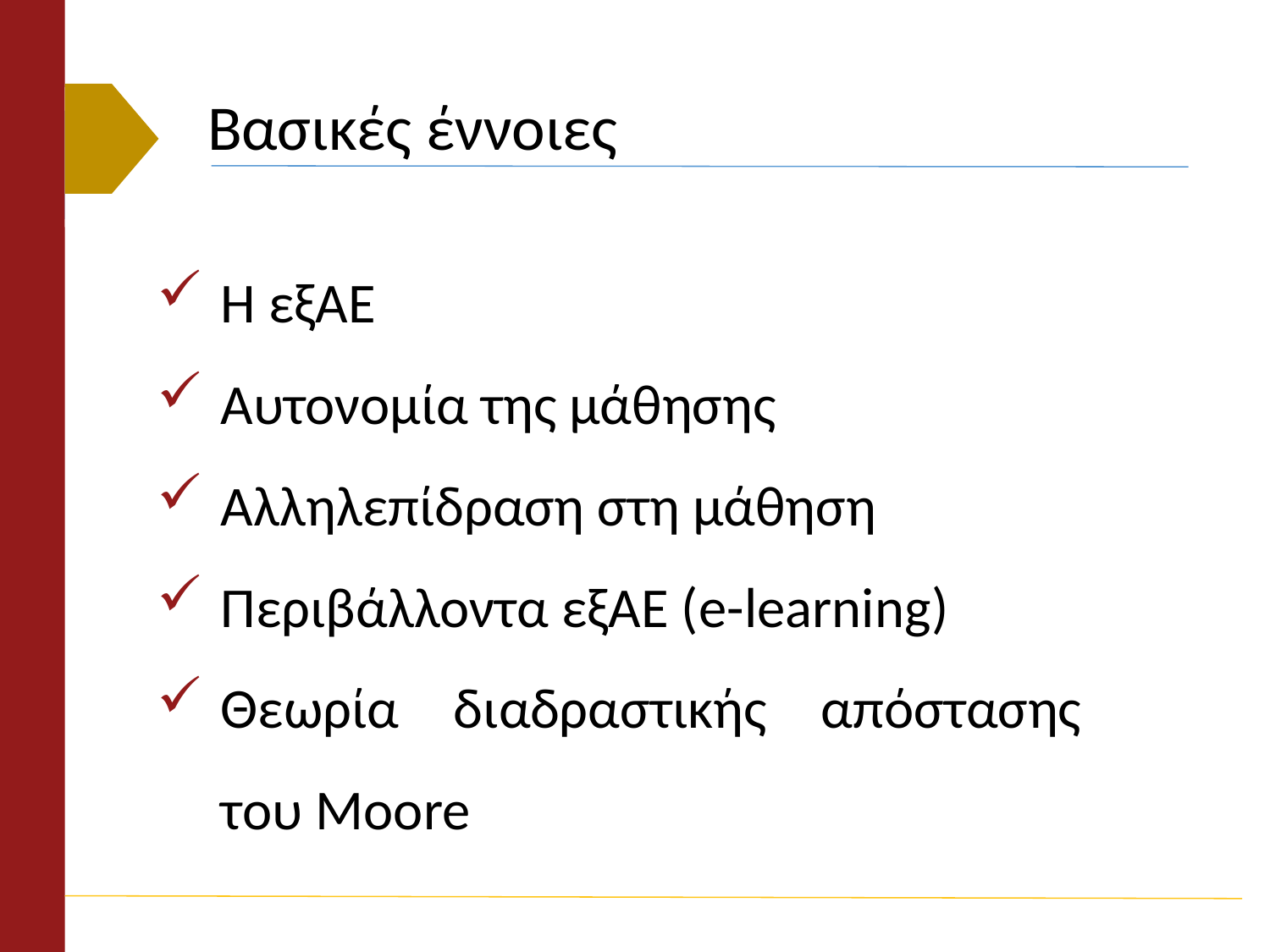

# Βασικές έννοιες
Η εξΑΕ
Αυτονομία της μάθησης
Αλληλεπίδραση στη μάθηση
Περιβάλλοντα εξΑΕ (e-learning)
Θεωρία διαδραστικής απόστασης του Moore